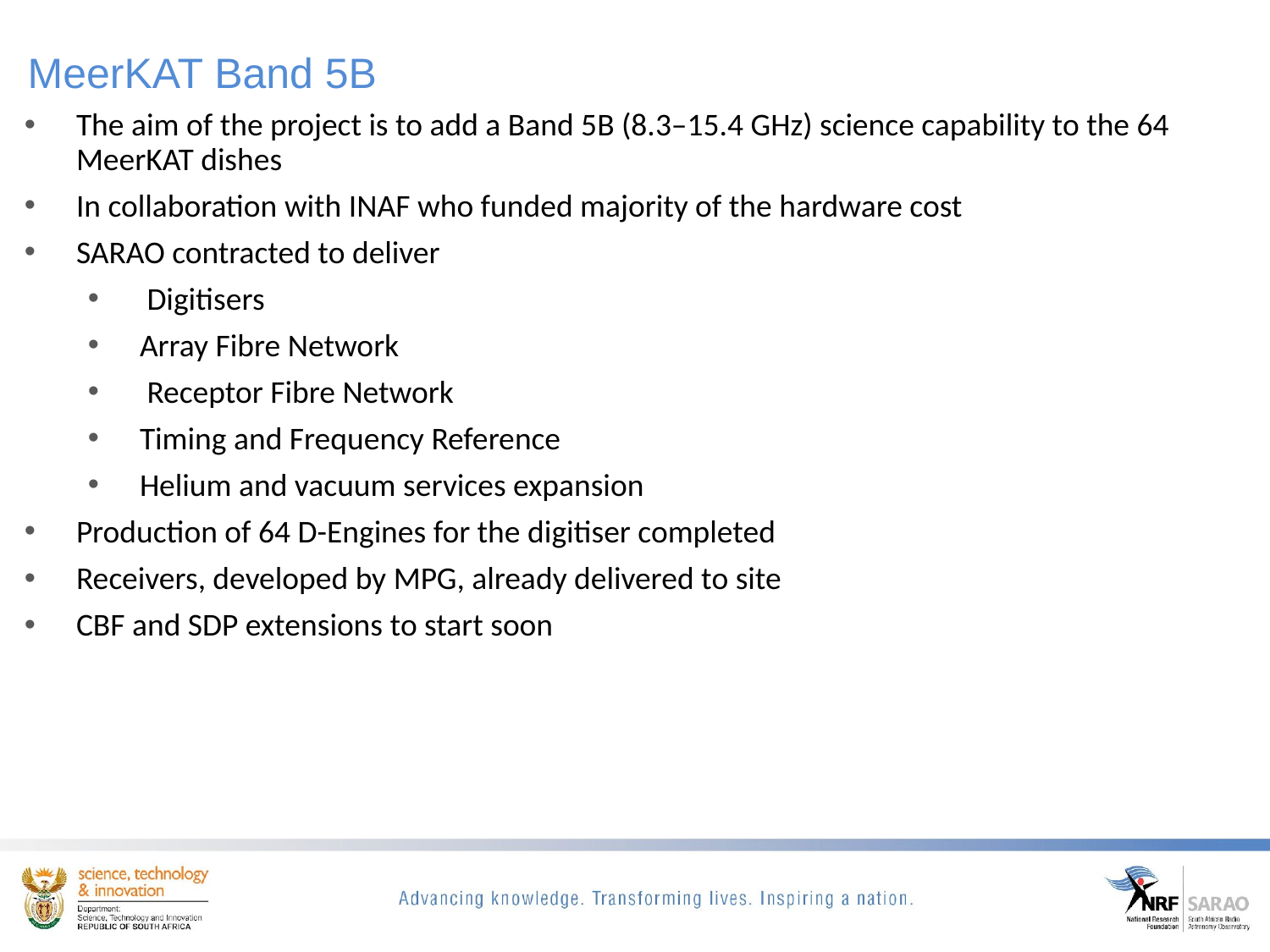

# MeerKAT Band 5B
The aim of the project is to add a Band 5B (8.3–15.4 GHz) science capability to the 64 MeerKAT dishes
In collaboration with INAF who funded majority of the hardware cost
SARAO contracted to deliver
 Digitisers
Array Fibre Network
 Receptor Fibre Network
Timing and Frequency Reference
Helium and vacuum services expansion
Production of 64 D-Engines for the digitiser completed
Receivers, developed by MPG, already delivered to site
CBF and SDP extensions to start soon